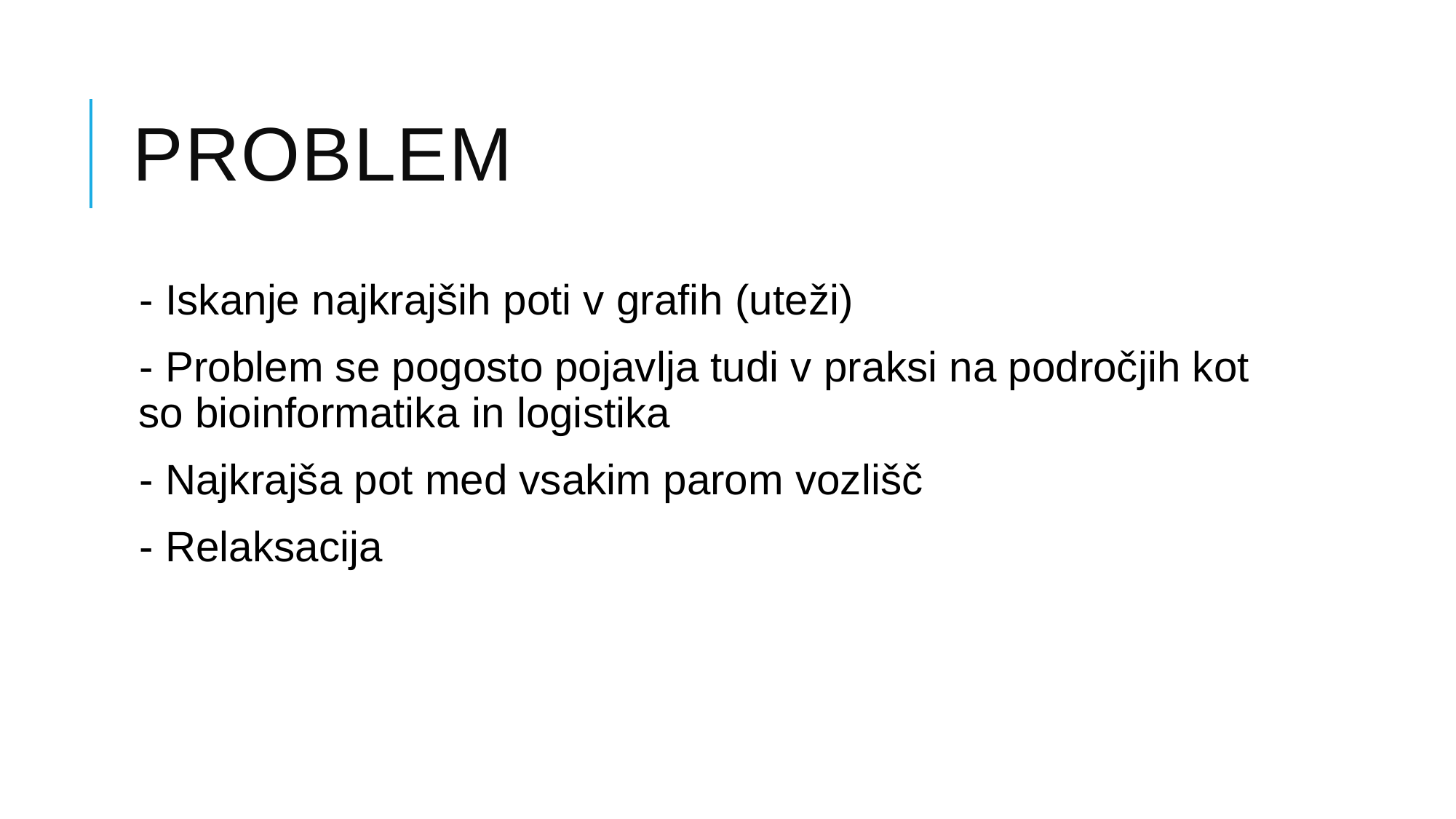

# Problem
- Iskanje najkrajših poti v grafih (uteži)
- Problem se pogosto pojavlja tudi v praksi na področjih kot so bioinformatika in logistika
- Najkrajša pot med vsakim parom vozlišč
- Relaksacija